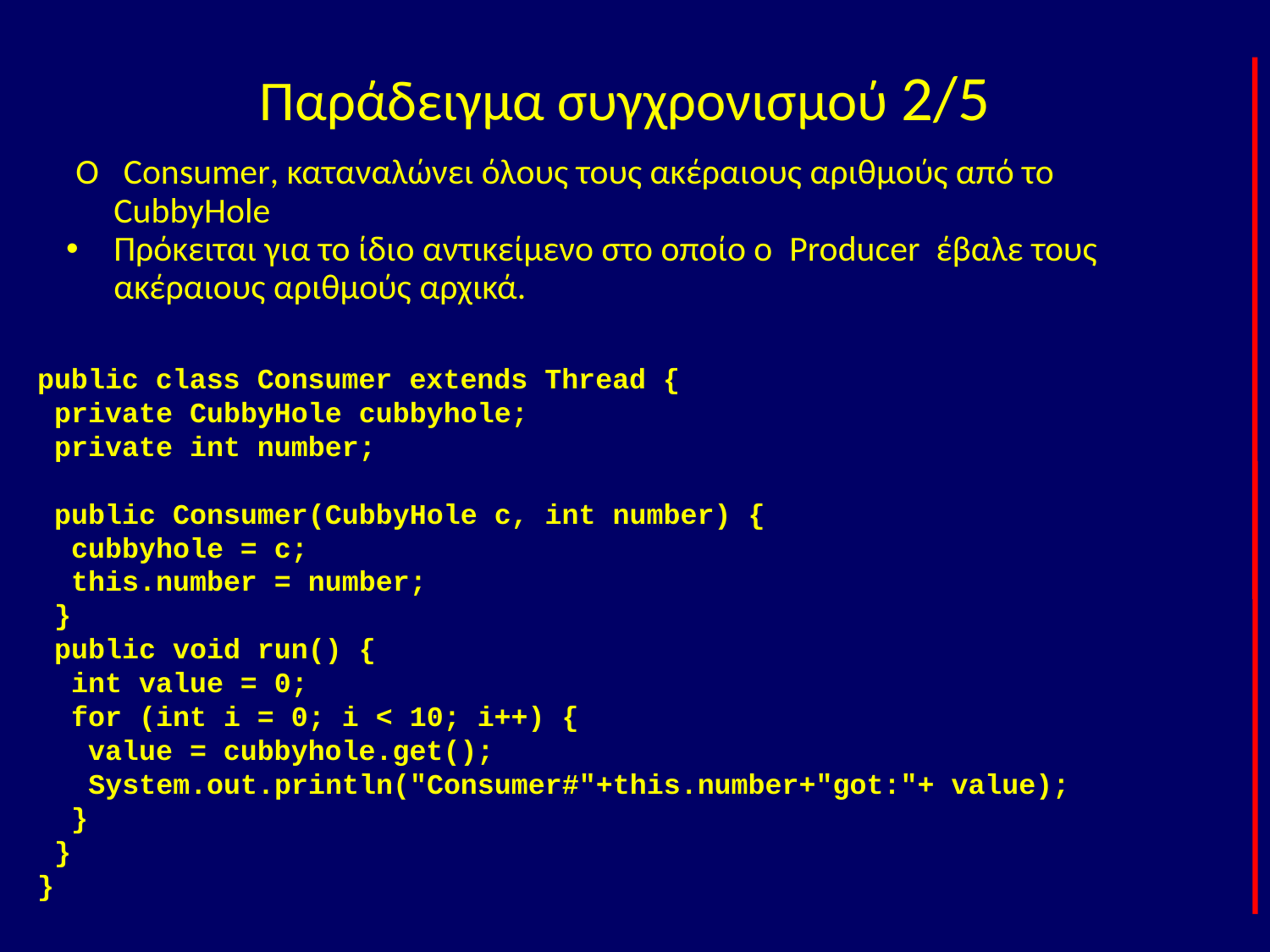

# Παράδειγμα συγχρονισμού 2/5

 Ο   Consumer, καταναλώνει όλους τους ακέραιους αριθμούς από το CubbyHole
Πρόκειται για το ίδιο αντικείμενο στο οποίο ο  Producer  έβαλε τους ακέραιους αριθμούς αρχικά.
public class Consumer extends Thread {
 private CubbyHole cubbyhole;
 private int number;

 public Consumer(CubbyHole c, int number) {
  cubbyhole = c;
  this.number = number;
 }
 public void run() {
  int value = 0;
  for (int i = 0; i < 10; i++) {
   value = cubbyhole.get();
   System.out.println("Consumer#"+this.number+"got:"+ value);
  }
 }
}